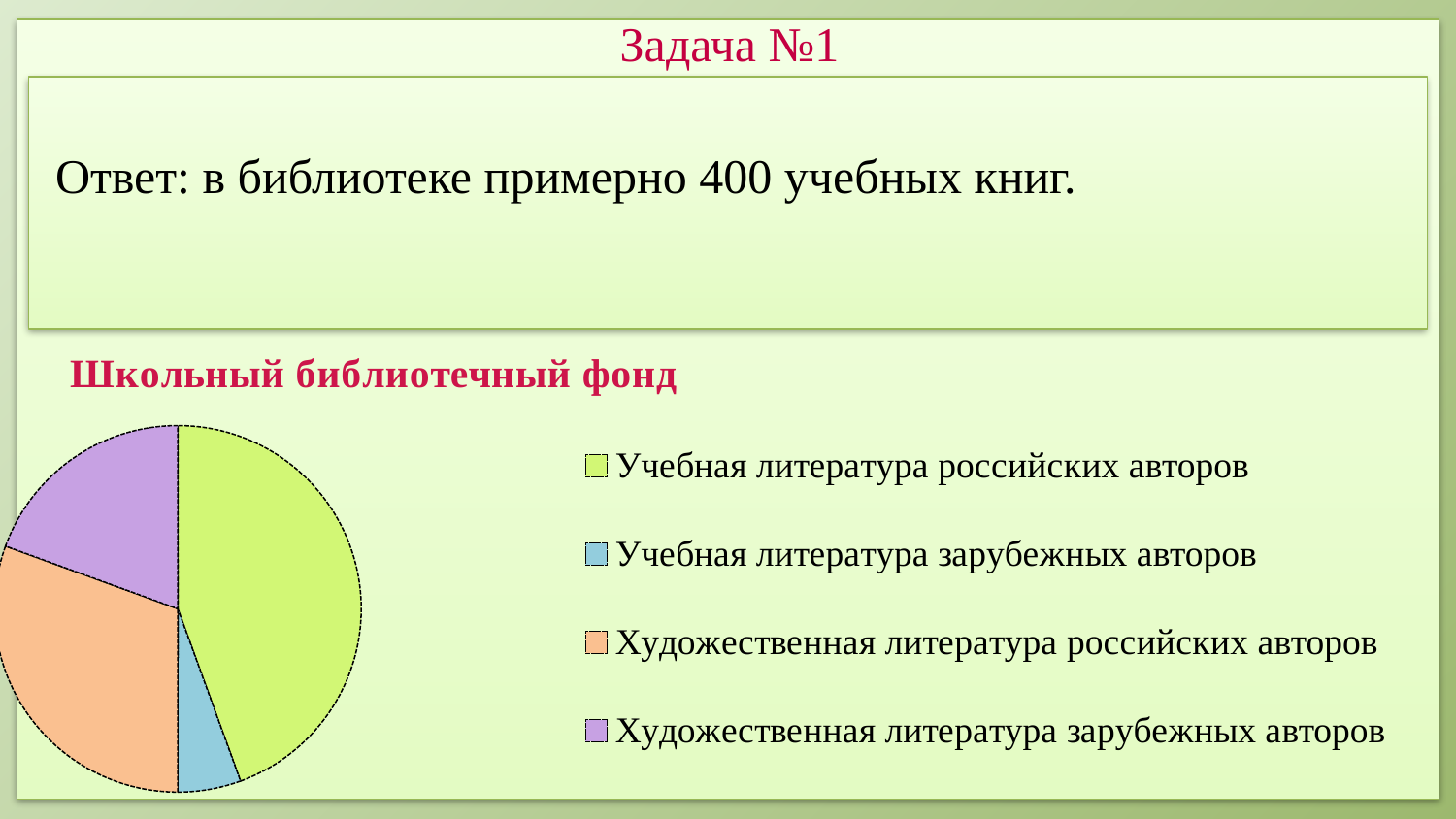

# Задача №1
 Ответ: в библиотеке примерно 400 учебных книг.

### Chart:

| Category | Школьный библиотечный фонд |
|---|---|
| Учебная литература российских авторов | 160.0 |
| Учебная литература зарубежных авторов | 20.0 |
| Художественная литература российских авторов | 110.0 |
| Художественная литература зарубежных авторов | 70.0 |